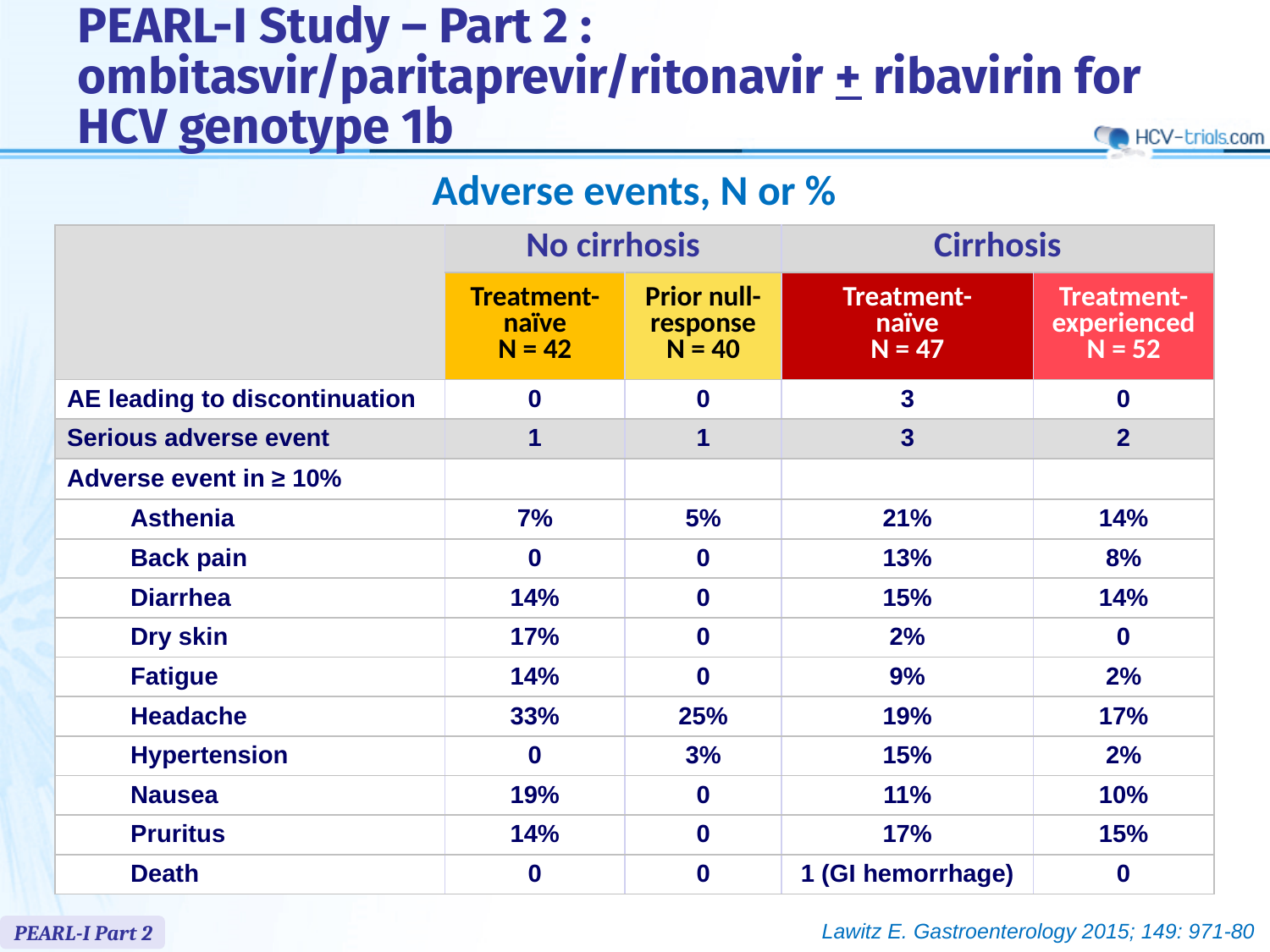

# PEARL-I Study – Part 2 : ombitasvir/paritaprevir/ritonavir + ribavirin for HCV genotype 1b
Adverse events, N or %
|  | No cirrhosis |  | Cirrhosis |  |
| --- | --- | --- | --- | --- |
|  | Treatment- naïve N = 42 | Prior null- response N = 40 | Treatment- naïve N = 47 | Treatment- experienced N = 52 |
| AE leading to discontinuation | 0 | 0 | 3 | 0 |
| Serious adverse event | 1 | 1 | 3 | 2 |
| Adverse event in ≥ 10% |  |  |  |  |
| Asthenia | 7% | 5% | 21% | 14% |
| Back pain | 0 | 0 | 13% | 8% |
| Diarrhea | 14% | 0 | 15% | 14% |
| Dry skin | 17% | 0 | 2% | 0 |
| Fatigue | 14% | 0 | 9% | 2% |
| Headache | 33% | 25% | 19% | 17% |
| Hypertension | 0 | 3% | 15% | 2% |
| Nausea | 19% | 0 | 11% | 10% |
| Pruritus | 14% | 0 | 17% | 15% |
| Death | 0 | 0 | 1 (GI hemorrhage) | 0 |
Lawitz E. Gastroenterology 2015; 149: 971-80
PEARL-I Part 2